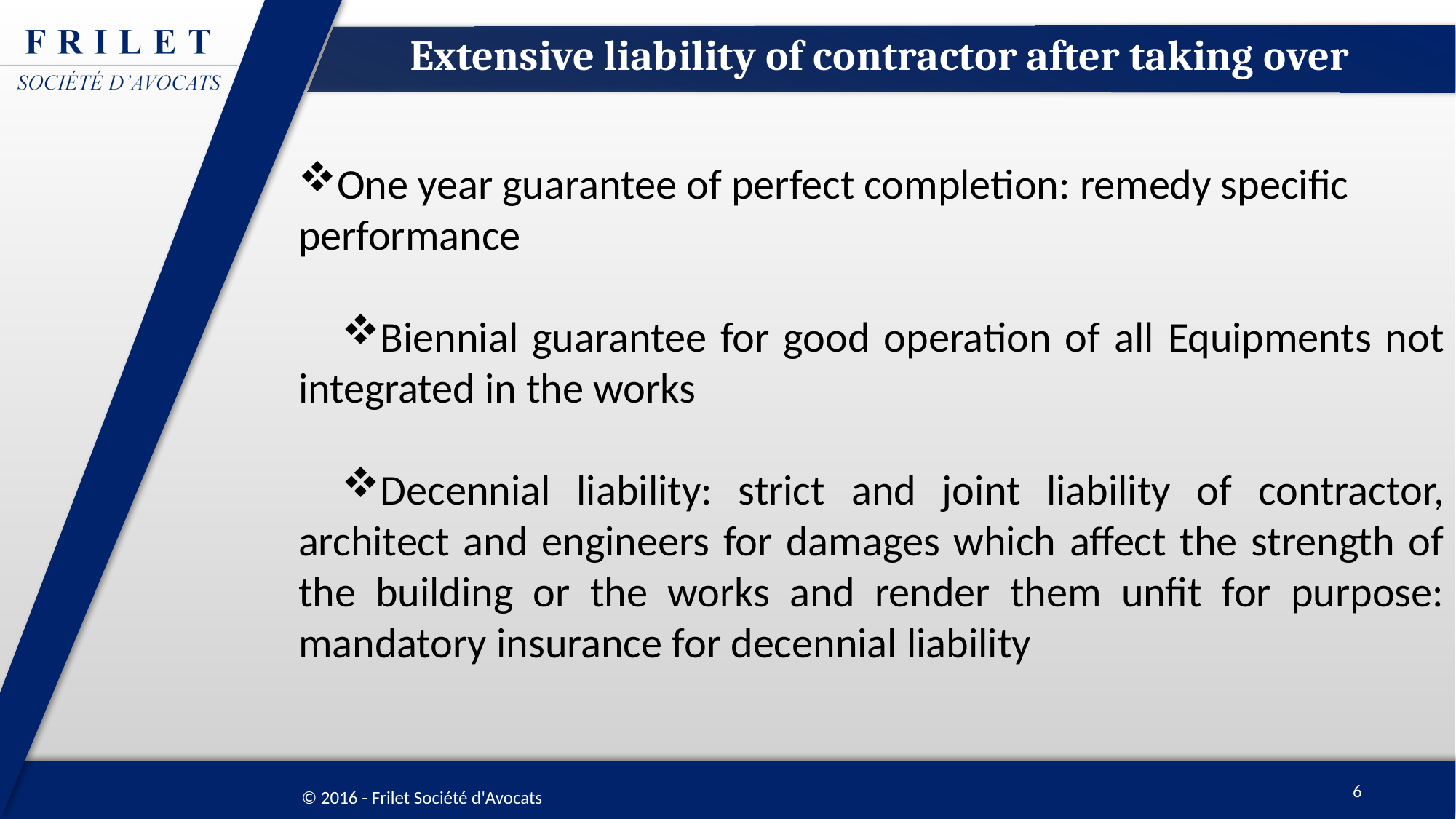

# Extensive liability of contractor after taking over

One year guarantee of perfect completion: remedy specific performance

Biennial guarantee for good operation of all Equipments not integrated in the works

Decennial liability: strict and joint liability of contractor, architect and engineers for damages which affect the strength of the building or the works and render them unfit for purpose: mandatory insurance for decennial liability
6
© 2016 - Frilet Société d'Avocats